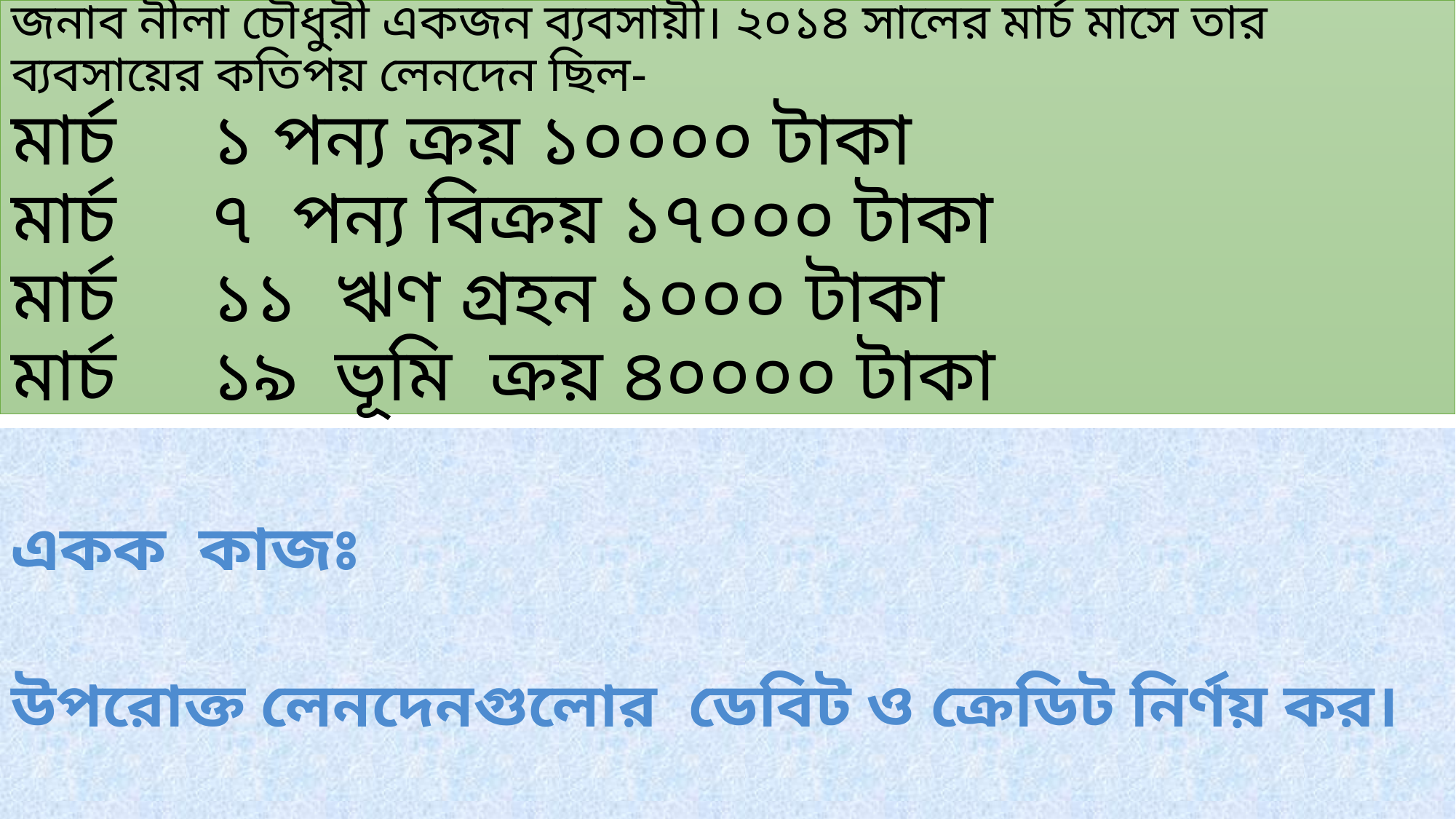

# জনাব নীলা চৌধুরী একজন ব্যবসায়ী। ২০১৪ সালের মার্চ মাসে তার ব্যবসায়ের কতিপয় লেনদেন ছিল- মার্চ     ১ পন্য ক্রয় ১০০০০ টাকা মার্চ     ৭  পন্য বিক্রয় ১৭০০০ টাকা মার্চ     ১১  ঋণ গ্রহন ১০০০ টাকা মার্চ     ১৯  ভূমি  ক্রয় ৪০০০০ টাকা
একক  কাজঃ
উপরোক্ত লেনদেনগুলোর  ডেবিট ও ক্রেডিট নির্ণয় কর।